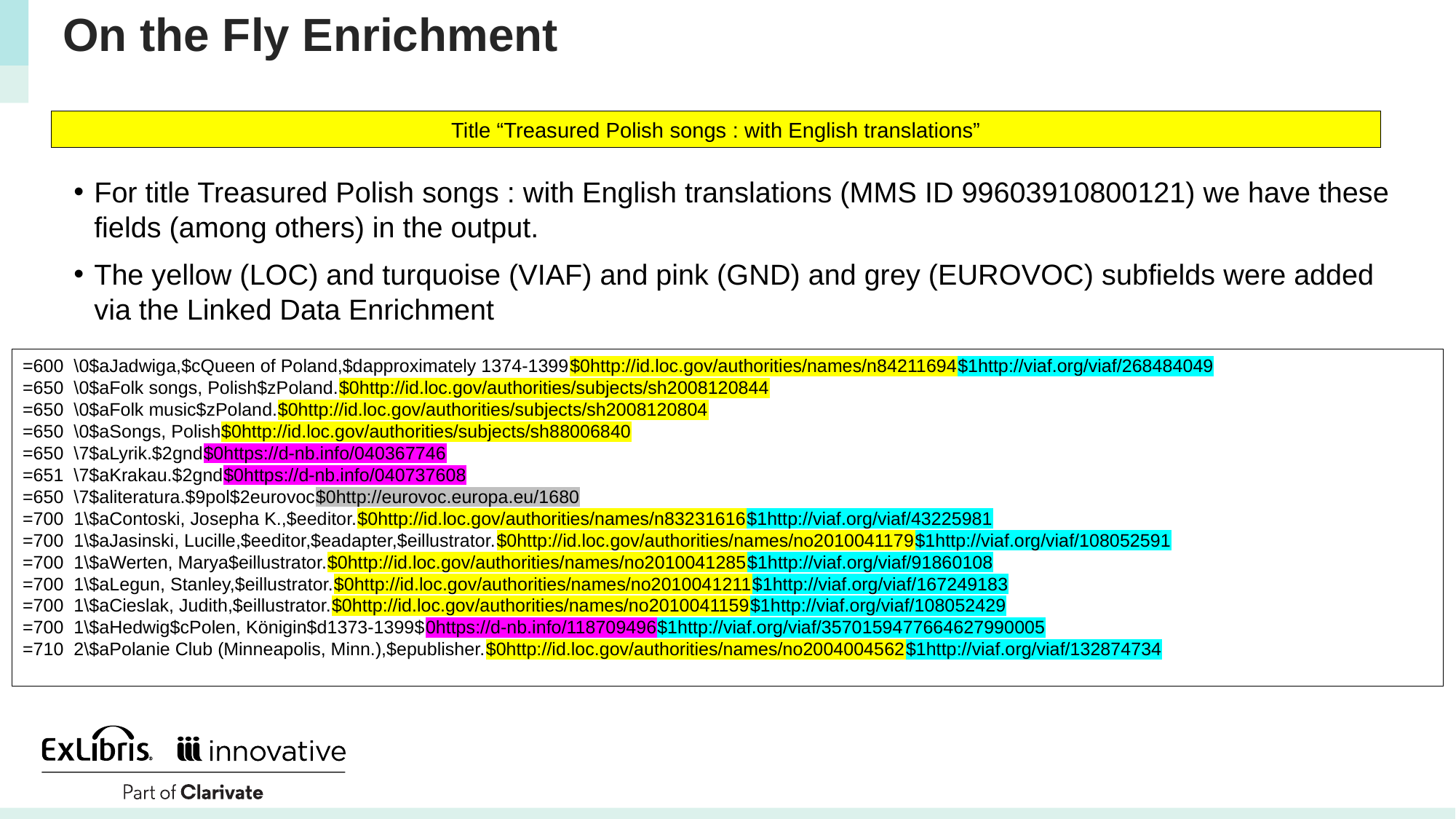

# On the Fly Enrichment
Title “Treasured Polish songs : with English translations”
For title Treasured Polish songs : with English translations (MMS ID 99603910800121) we have these fields (among others) in the output.
The yellow (LOC) and turquoise (VIAF) and pink (GND) and grey (EUROVOC) subfields were added via the Linked Data Enrichment

=600  \0$aJadwiga,$cQueen of Poland,$dapproximately 1374-1399$0http://id.loc.gov/authorities/names/n84211694$1http://viaf.org/viaf/268484049
=650  \0$aFolk songs, Polish$zPoland.$0http://id.loc.gov/authorities/subjects/sh2008120844
=650  \0$aFolk music$zPoland.$0http://id.loc.gov/authorities/subjects/sh2008120804
=650  \0$aSongs, Polish$0http://id.loc.gov/authorities/subjects/sh88006840
=650  \7$aLyrik.$2gnd$0https://d-nb.info/040367746
=651  \7$aKrakau.$2gnd$0https://d-nb.info/040737608
=650  \7$aliteratura.$9pol$2eurovoc$0http://eurovoc.europa.eu/1680
=700  1\$aContoski, Josepha K.,$eeditor.$0http://id.loc.gov/authorities/names/n83231616$1http://viaf.org/viaf/43225981
=700  1\$aJasinski, Lucille,$eeditor,$eadapter,$eillustrator.$0http://id.loc.gov/authorities/names/no2010041179$1http://viaf.org/viaf/108052591
=700  1\$aWerten, Marya$eillustrator.$0http://id.loc.gov/authorities/names/no2010041285$1http://viaf.org/viaf/91860108
=700  1\$aLegun, Stanley,$eillustrator.$0http://id.loc.gov/authorities/names/no2010041211$1http://viaf.org/viaf/167249183
=700  1\$aCieslak, Judith,$eillustrator.$0http://id.loc.gov/authorities/names/no2010041159$1http://viaf.org/viaf/108052429
=700  1\$aHedwig$cPolen, Königin$d1373-1399$0https://d-nb.info/118709496$1http://viaf.org/viaf/3570159477664627990005
=710  2\$aPolanie Club (Minneapolis, Minn.),$epublisher.$0http://id.loc.gov/authorities/names/no2004004562$1http://viaf.org/viaf/132874734